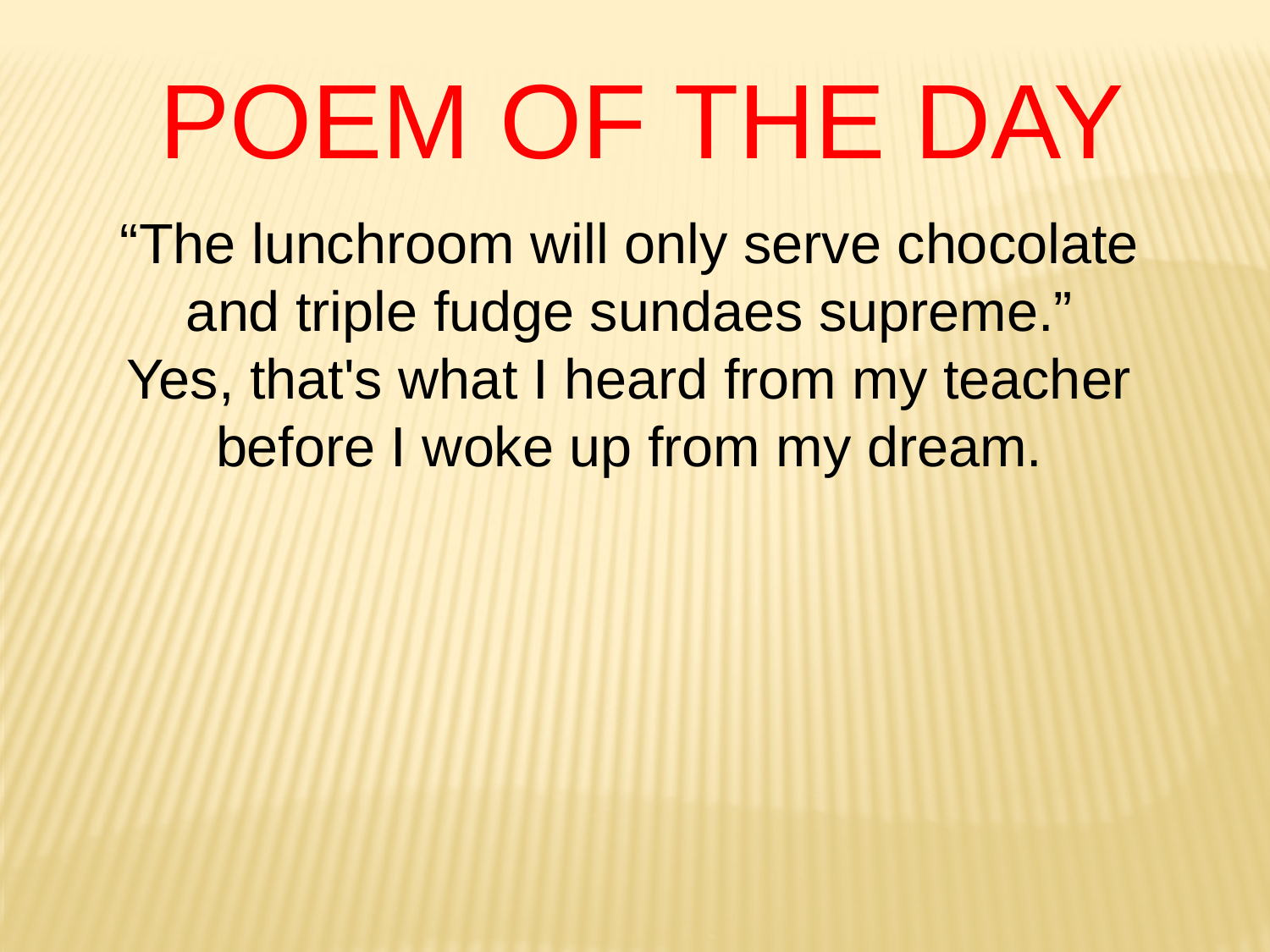

Poem of the Day
“The lunchroom will only serve chocolate
and triple fudge sundaes supreme.”
Yes, that's what I heard from my teacher
before I woke up from my dream.